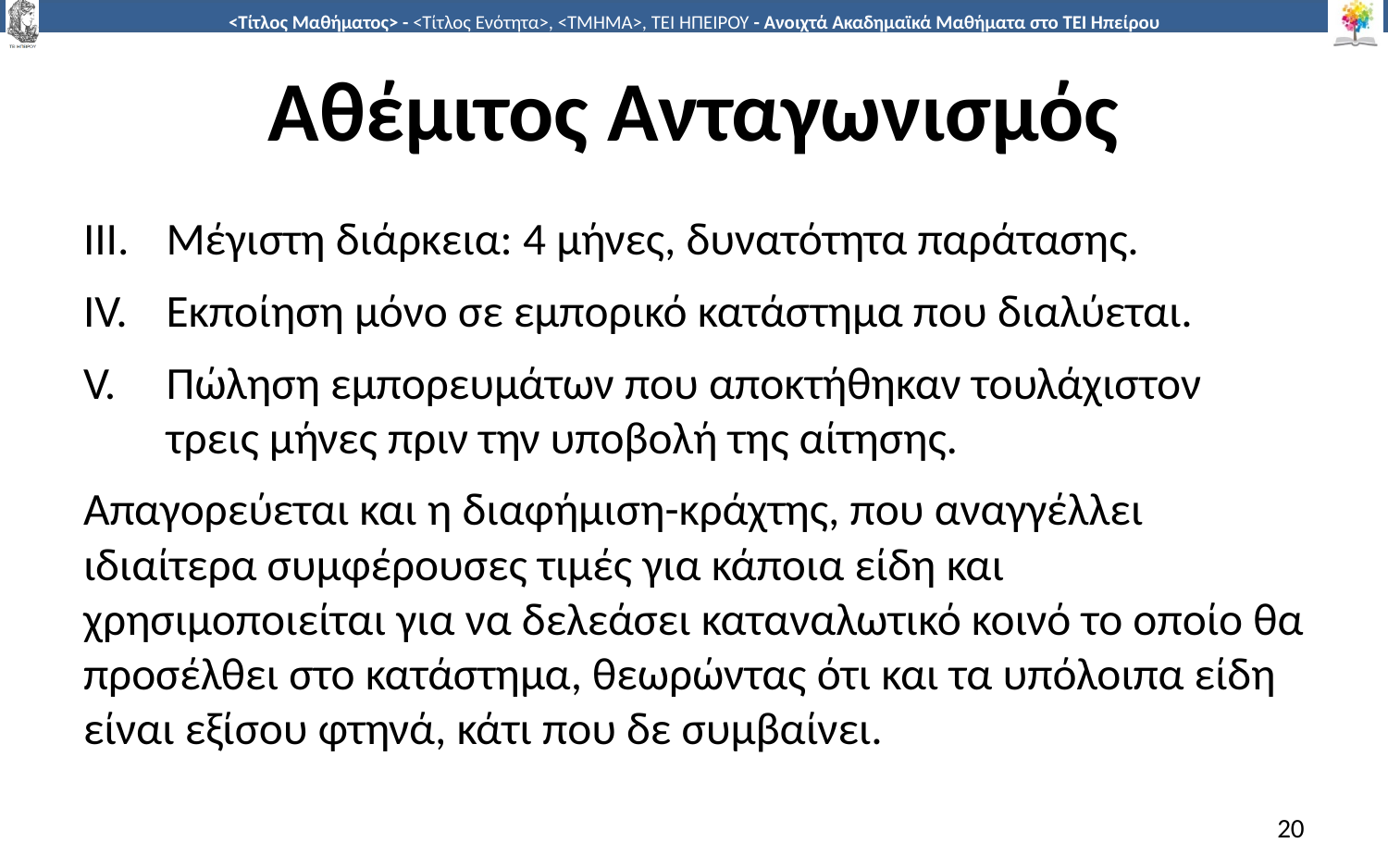

# Αθέμιτος Ανταγωνισμός
Μέγιστη διάρκεια: 4 μήνες, δυνατότητα παράτασης.
Εκποίηση μόνο σε εμπορικό κατάστημα που διαλύεται.
Πώληση εμπορευμάτων που αποκτήθηκαν τουλάχιστον τρεις μήνες πριν την υποβολή της αίτησης.
Απαγορεύεται και η διαφήμιση-κράχτης, που αναγγέλλει ιδιαίτερα συμφέρουσες τιμές για κάποια είδη και χρησιμοποιείται για να δελεάσει καταναλωτικό κοινό το οποίο θα προσέλθει στο κατάστημα, θεωρώντας ότι και τα υπόλοιπα είδη είναι εξίσου φτηνά, κάτι που δε συμβαίνει.

20